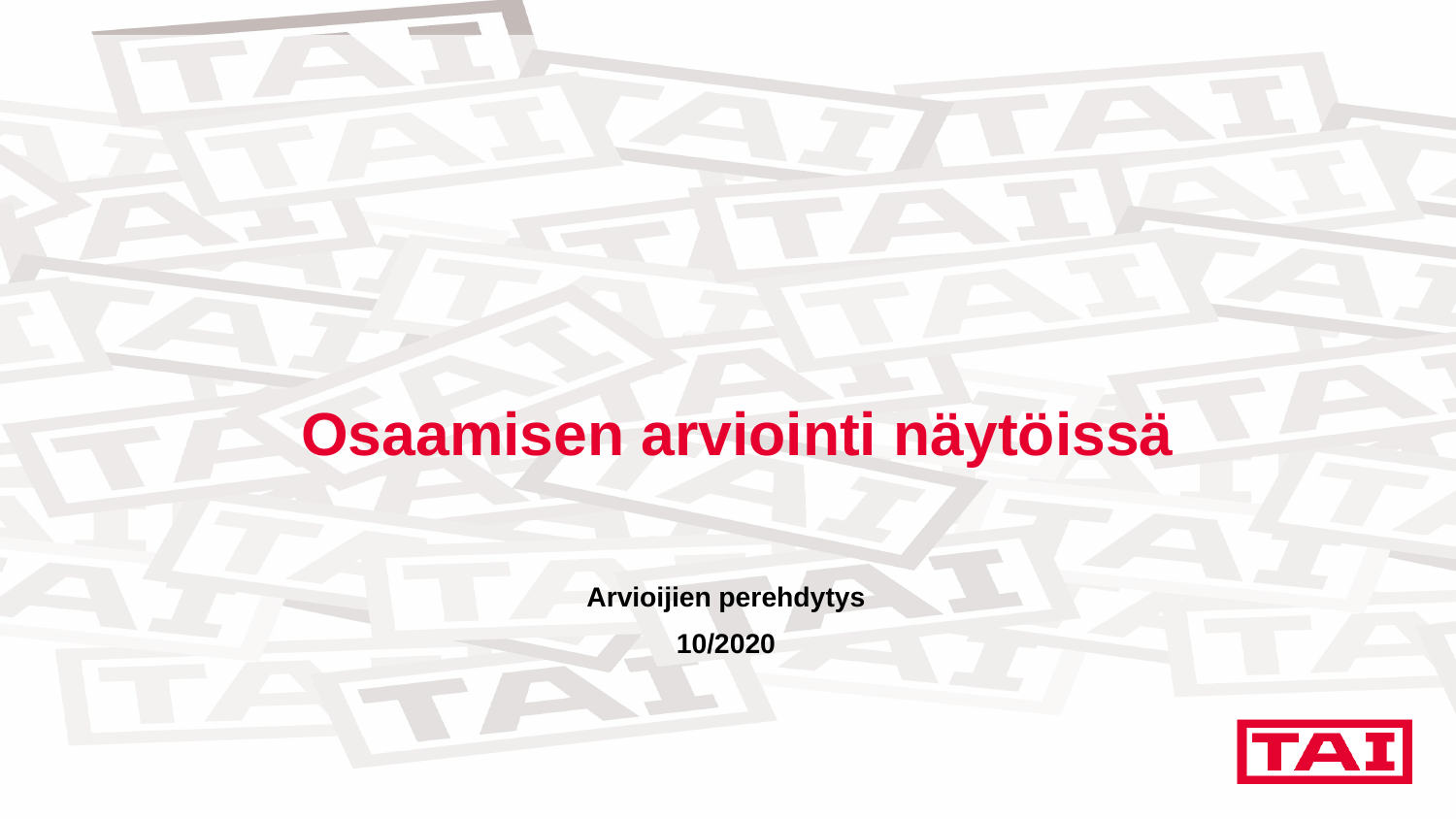

# Osaamisen arviointi näytöissä
Arvioijien perehdytys
10/2020